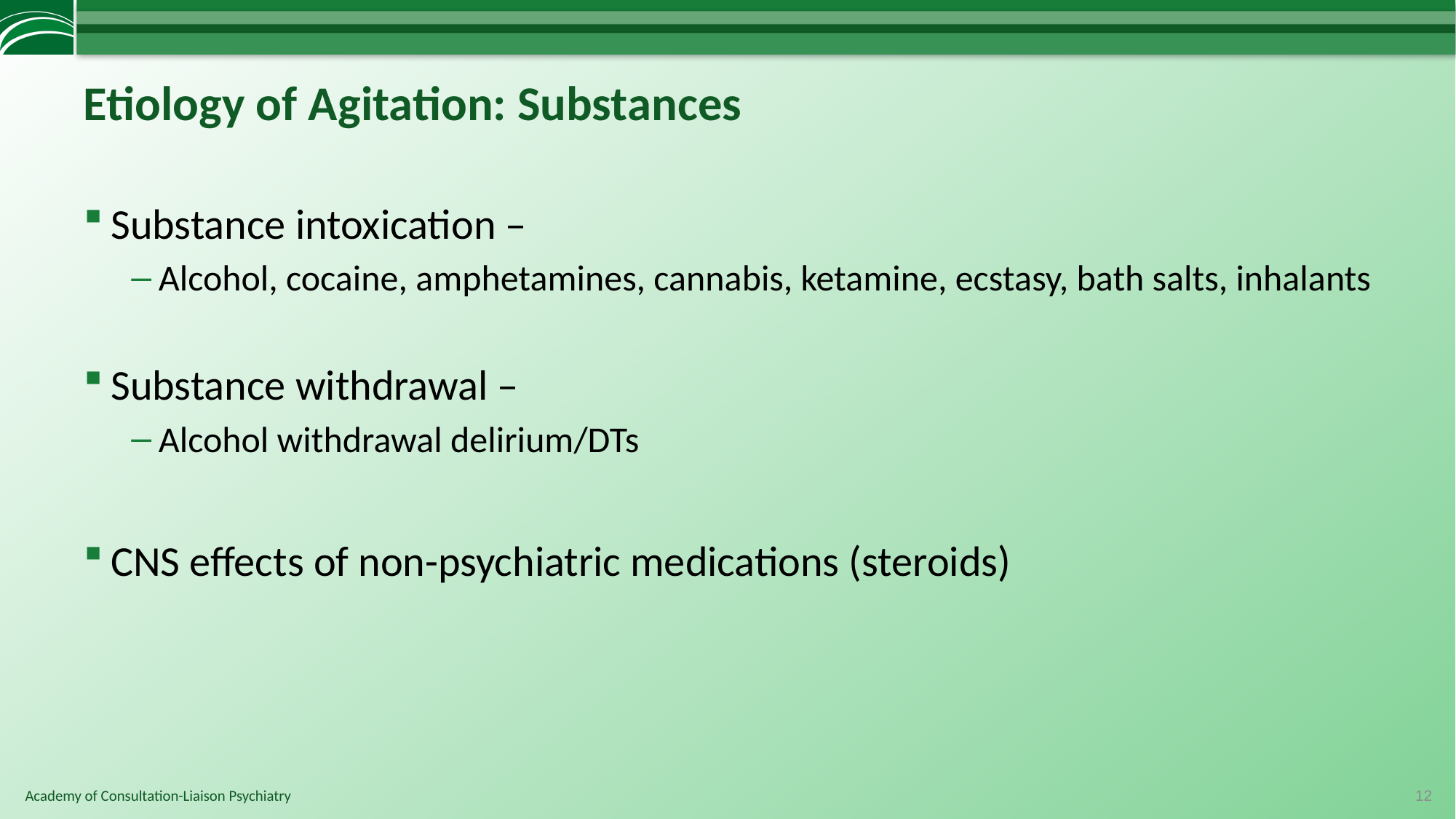

# Etiology of Agitation: Substances
Substance intoxication –
Alcohol, cocaine, amphetamines, cannabis, ketamine, ecstasy, bath salts, inhalants

Substance withdrawal –
Alcohol withdrawal delirium/DTs

CNS effects of non-psychiatric medications (steroids)

12